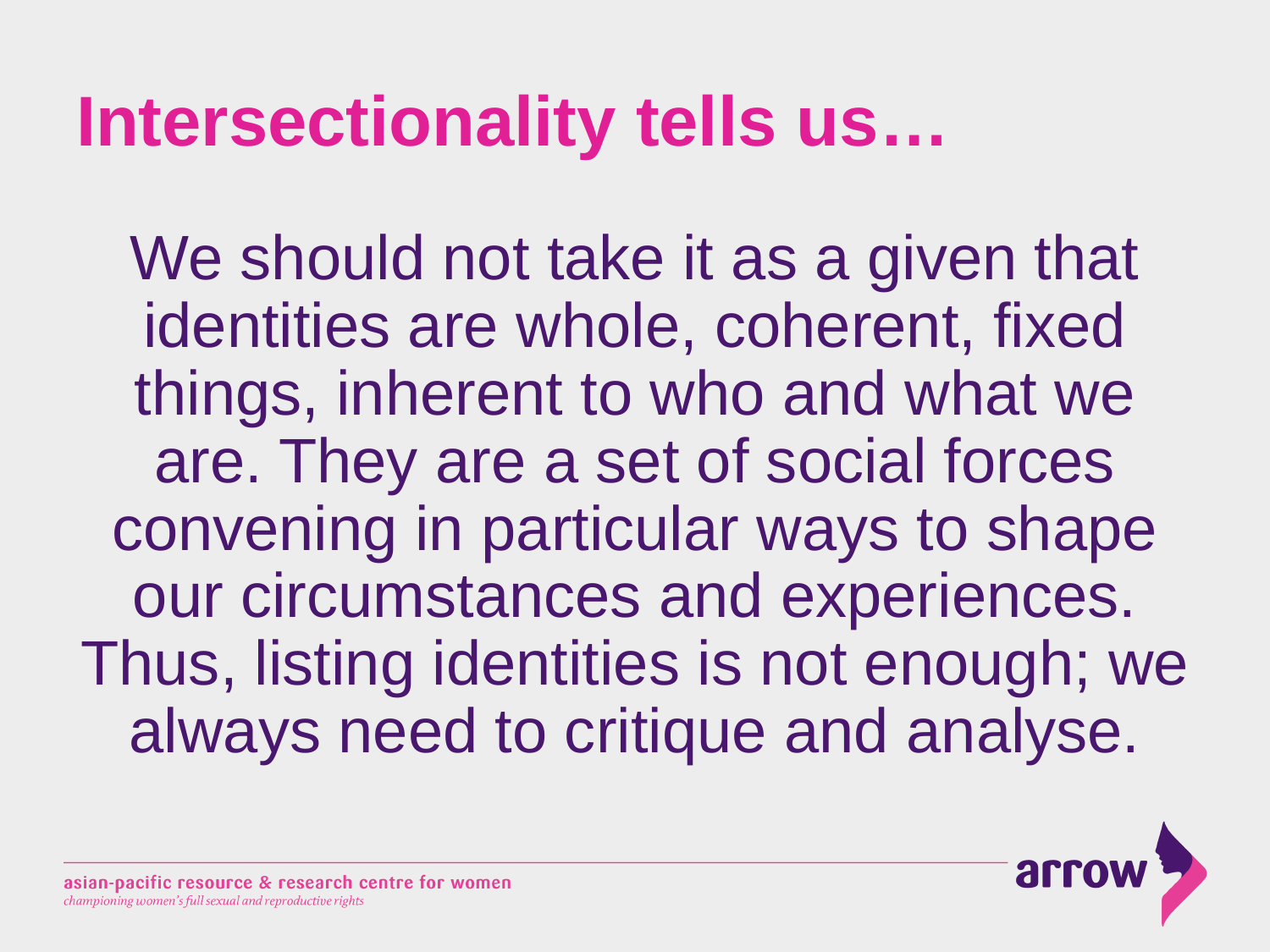

# Intersectionality tells us…
We should not take it as a given that identities are whole, coherent, fixed things, inherent to who and what we are. They are a set of social forces convening in particular ways to shape our circumstances and experiences. Thus, listing identities is not enough; we always need to critique and analyse.